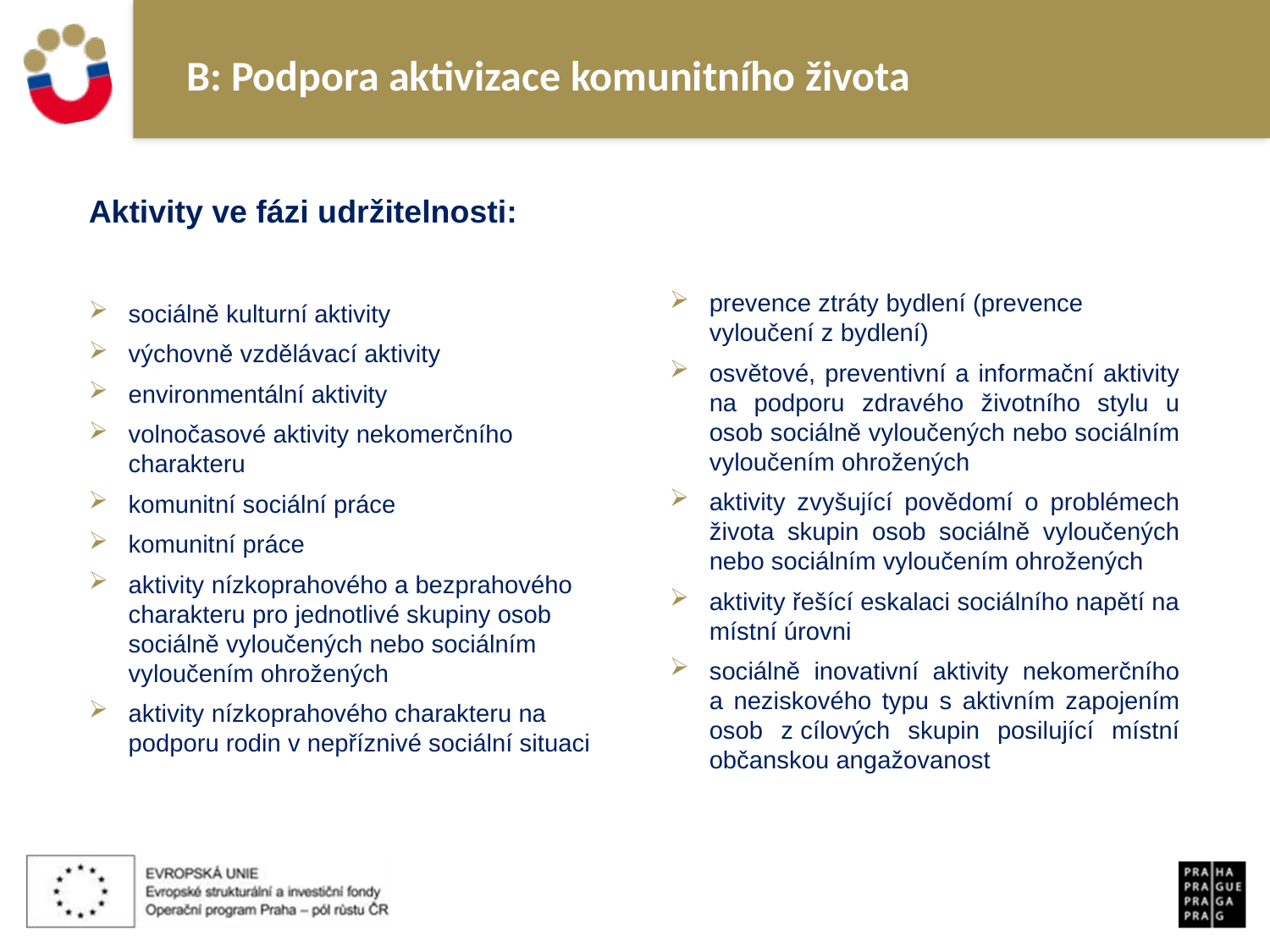

# B: Podpora aktivizace komunitního života

Aktivity ve fázi udržitelnosti:
prevence ztráty bydlení (prevence vyloučení z bydlení)
osvětové, preventivní a informační aktivity na podporu zdravého životního stylu u osob sociálně vyloučených nebo sociálním vyloučením ohrožených
aktivity zvyšující povědomí o problémech života skupin osob sociálně vyloučených nebo sociálním vyloučením ohrožených
aktivity řešící eskalaci sociálního napětí na místní úrovni
sociálně inovativní aktivity nekomerčního a neziskového typu s aktivním zapojením osob z cílových skupin posilující místní občanskou angažovanost
sociálně kulturní aktivity
výchovně vzdělávací aktivity
environmentální aktivity
volnočasové aktivity nekomerčního charakteru
komunitní sociální práce
komunitní práce
aktivity nízkoprahového a bezprahového charakteru pro jednotlivé skupiny osob sociálně vyloučených nebo sociálním vyloučením ohrožených
aktivity nízkoprahového charakteru na podporu rodin v nepříznivé sociální situaci